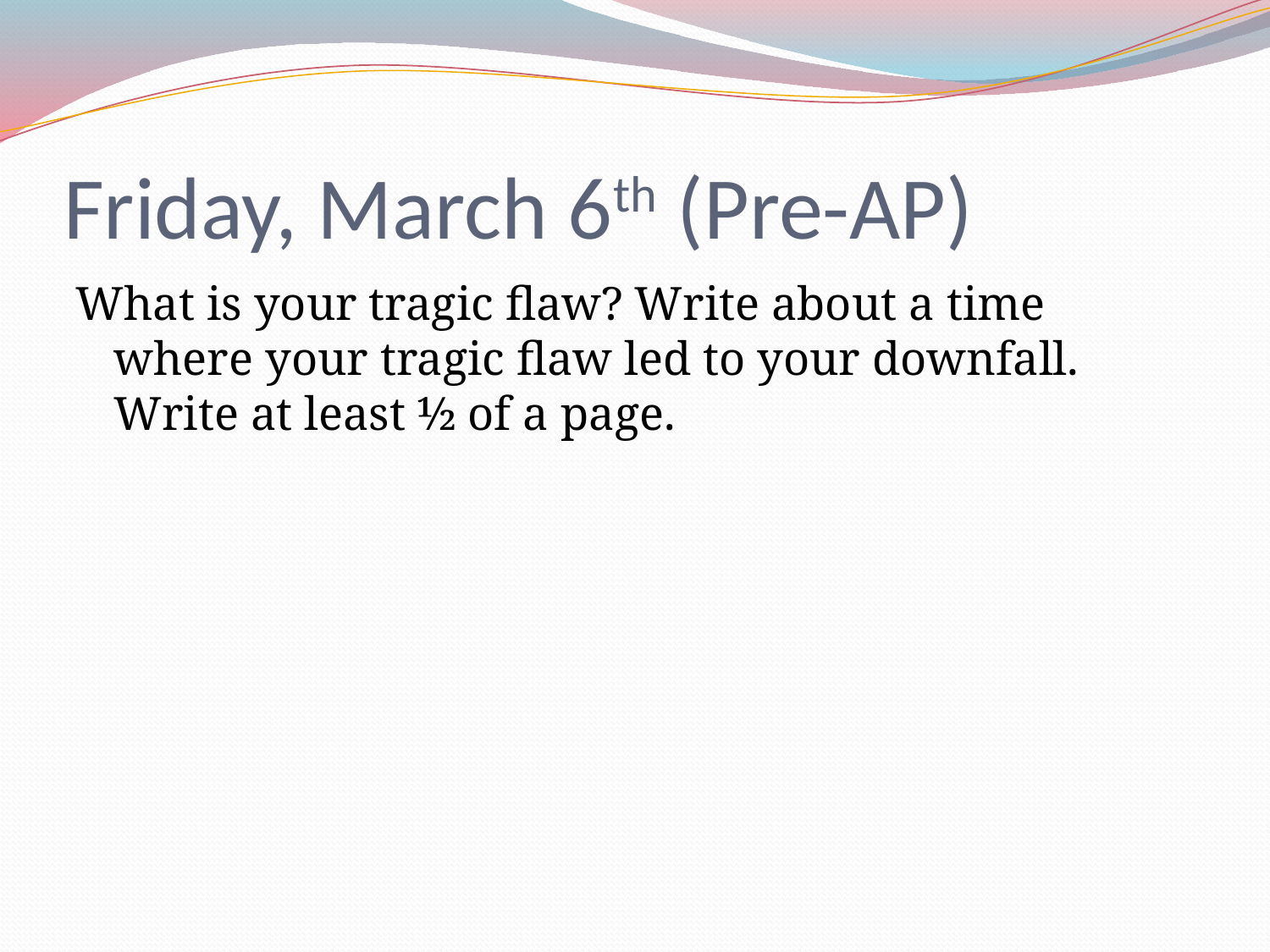

# Friday, March 6th (Pre-AP)
What is your tragic flaw? Write about a time where your tragic flaw led to your downfall. Write at least ½ of a page.